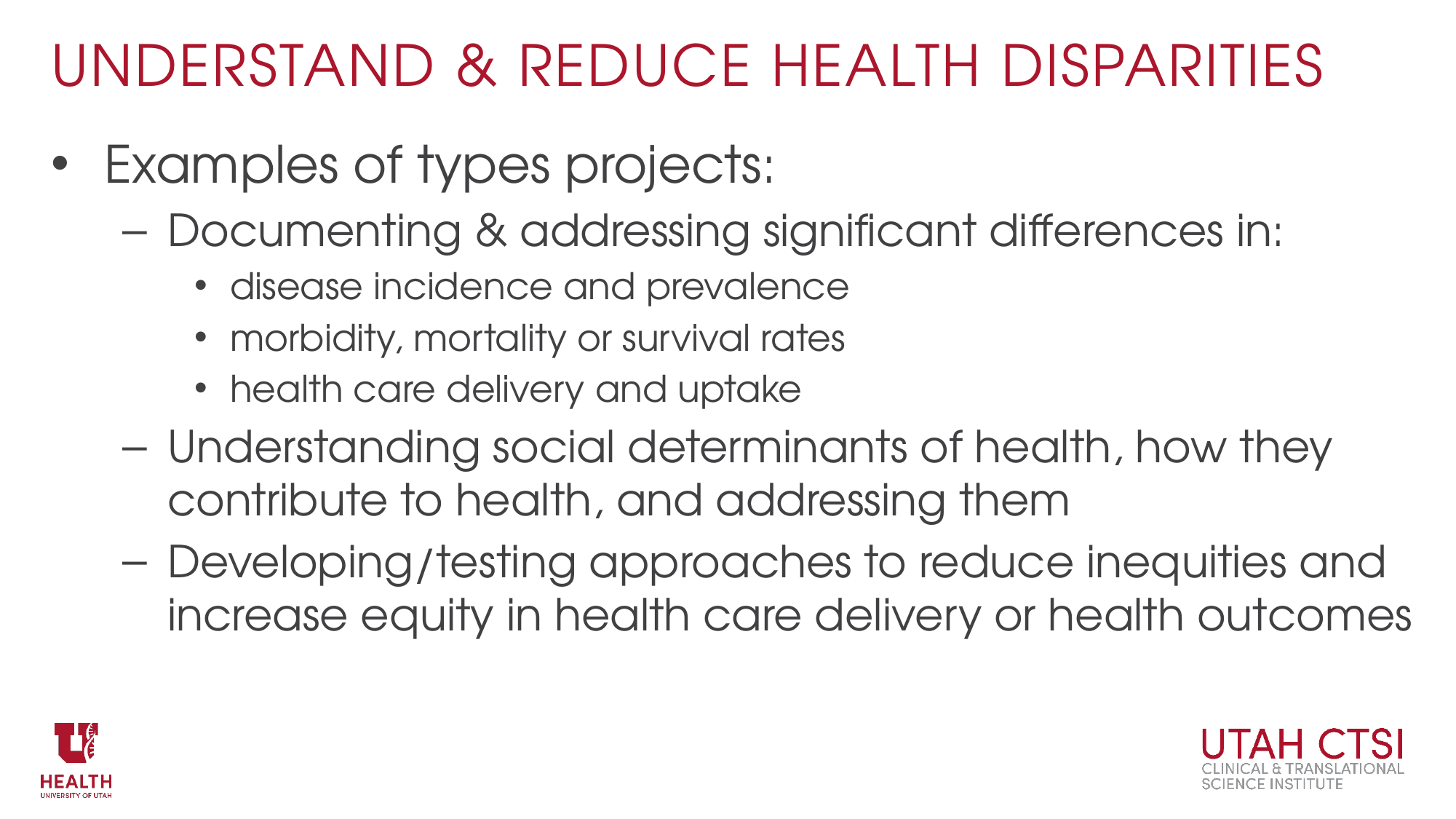

# Understand & reduce health disparities
Examples of types projects:
Documenting & addressing significant differences in:
disease incidence and prevalence
morbidity, mortality or survival rates
health care delivery and uptake
Understanding social determinants of health, how they contribute to health, and addressing them
Developing/testing approaches to reduce inequities and increase equity in health care delivery or health outcomes